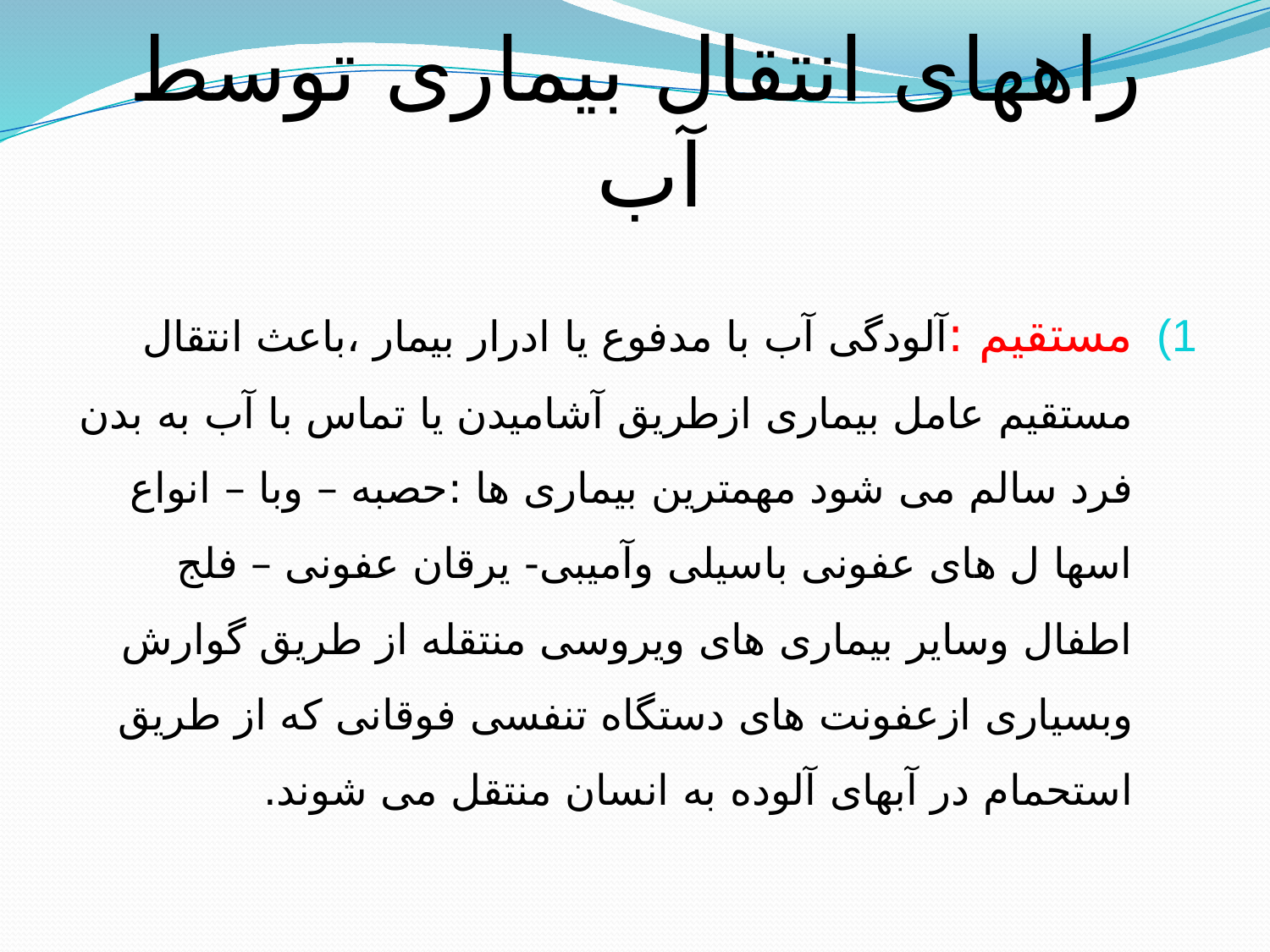

# راههای انتقال بیماری توسط آب
مستقیم :آلودگی آب با مدفوع یا ادرار بیمار ،باعث انتقال مستقیم عامل بیماری ازطریق آشامیدن یا تماس با آب به بدن فرد سالم می شود مهمترین بیماری ها :حصبه – وبا – انواع اسها ل های عفونی باسیلی وآمیبی- یرقان عفونی – فلج اطفال وسایر بیماری های ویروسی منتقله از طریق گوارش وبسیاری ازعفونت های دستگاه تنفسی فوقانی که از طریق استحمام در آبهای آلوده به انسان منتقل می شوند.